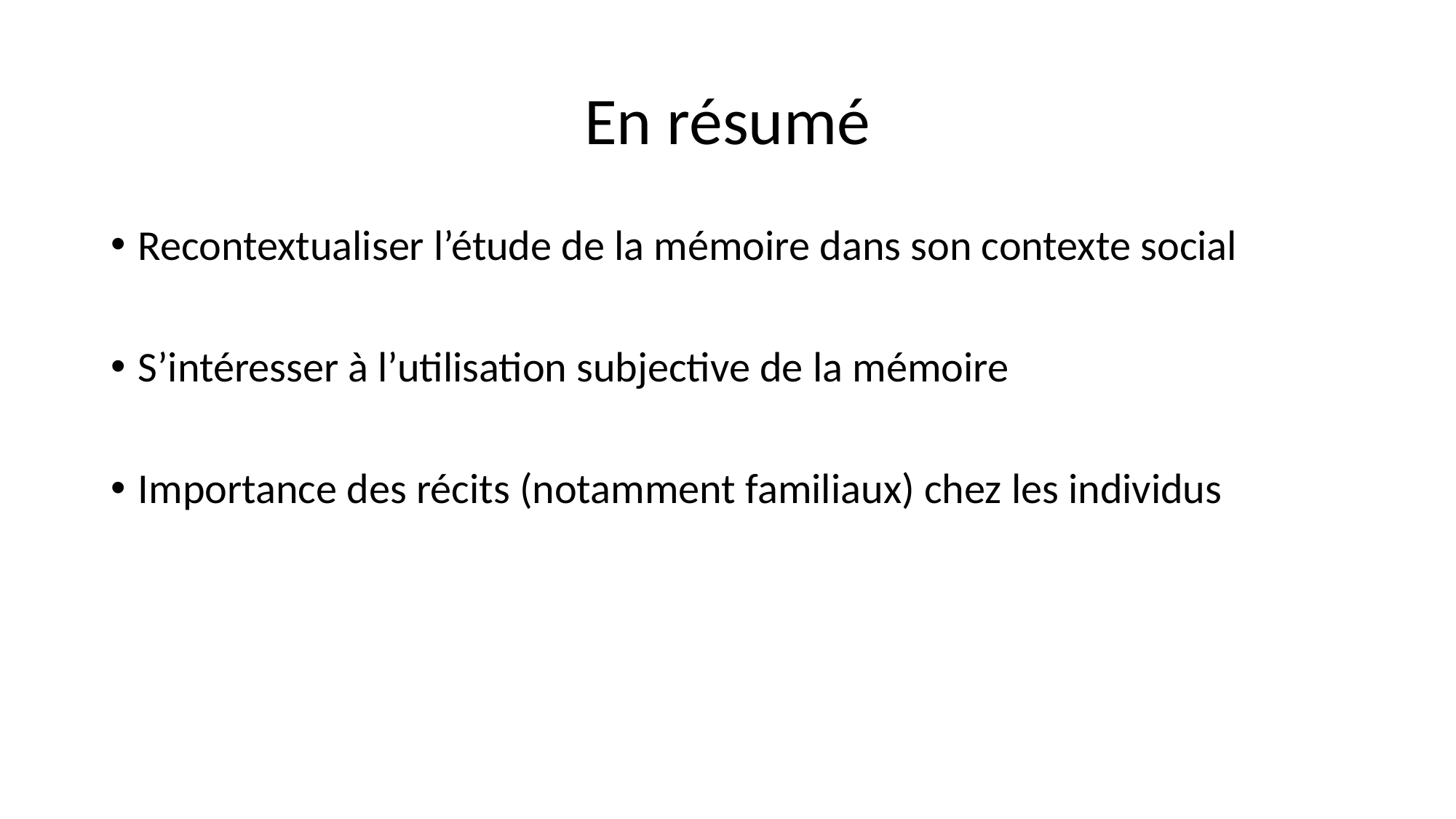

# En résumé
Recontextualiser l’étude de la mémoire dans son contexte social

S’intéresser à l’utilisation subjective de la mémoire

Importance des récits (notamment familiaux) chez les individus